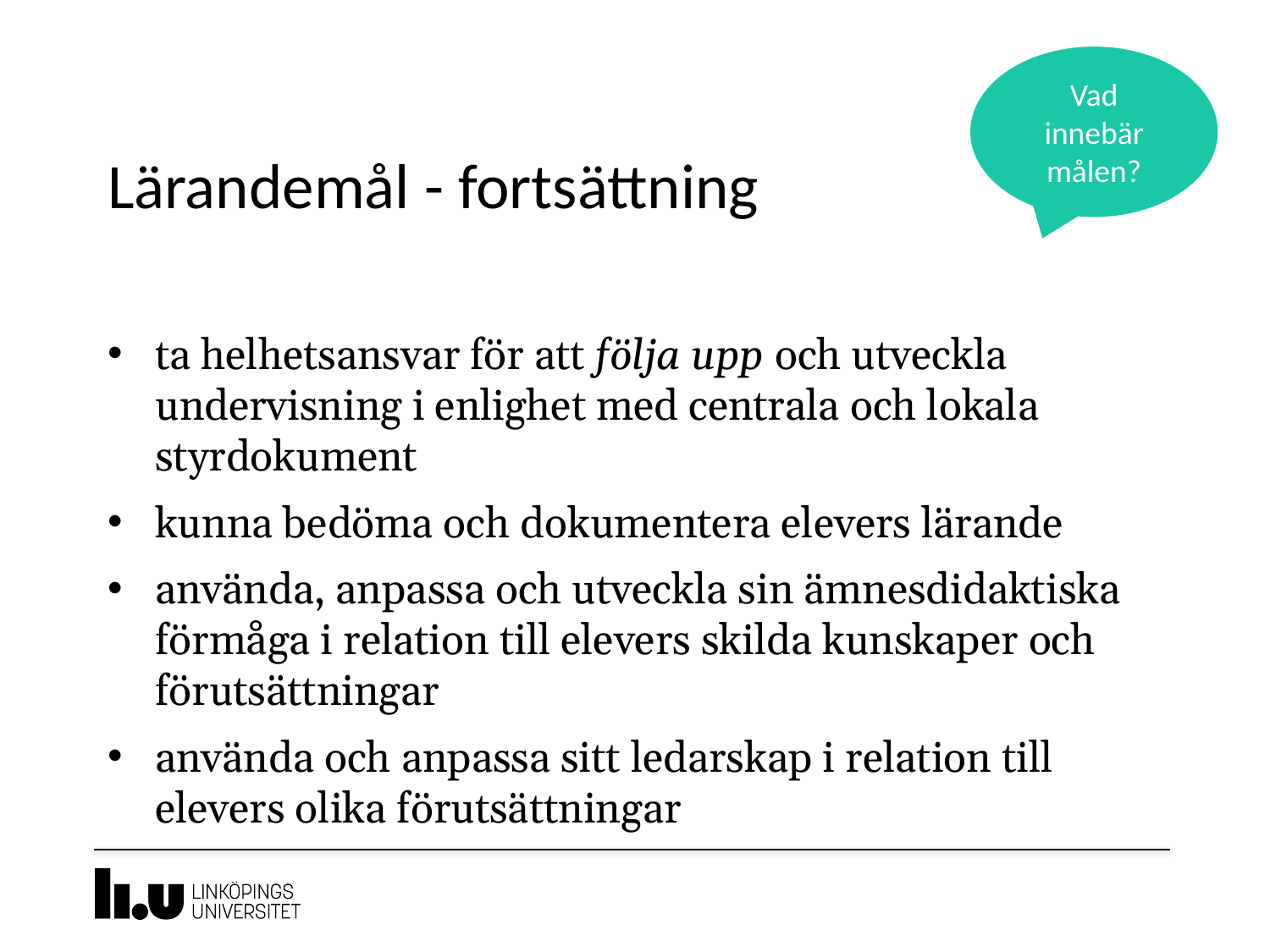

Vad innebär målen?
# Lärandemål - fortsättning

ta helhetsansvar för att följa upp och utveckla undervisning i enlighet med centrala och lokala styrdokument
kunna bedöma och dokumentera elevers lärande
använda, anpassa och utveckla sin ämnesdidaktiska förmåga i relation till elevers skilda kunskaper och förutsättningar
använda och anpassa sitt ledarskap i relation till elevers olika förutsättningar